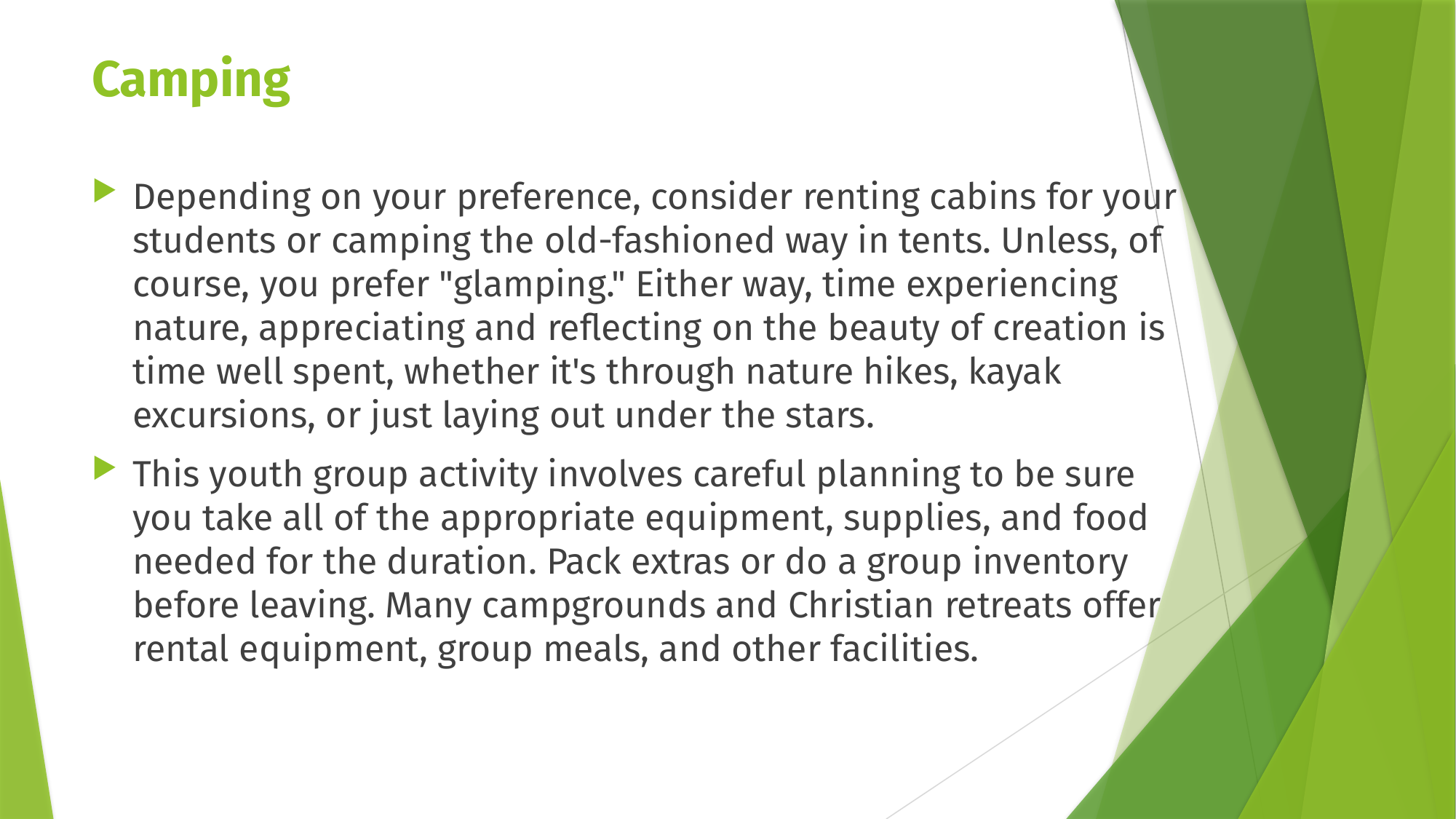

# Camping
Depending on your preference, consider renting cabins for your students or camping the old-fashioned way in tents. Unless, of course, you prefer "glamping." Either way, time experiencing nature, appreciating and reflecting on the beauty of creation is time well spent, whether it's through nature hikes, kayak excursions, or just laying out under the stars.
This youth group activity involves careful planning to be sure you take all of the appropriate equipment, supplies, and food needed for the duration. Pack extras or do a group inventory before leaving. Many campgrounds and Christian retreats offer rental equipment, group meals, and other facilities.